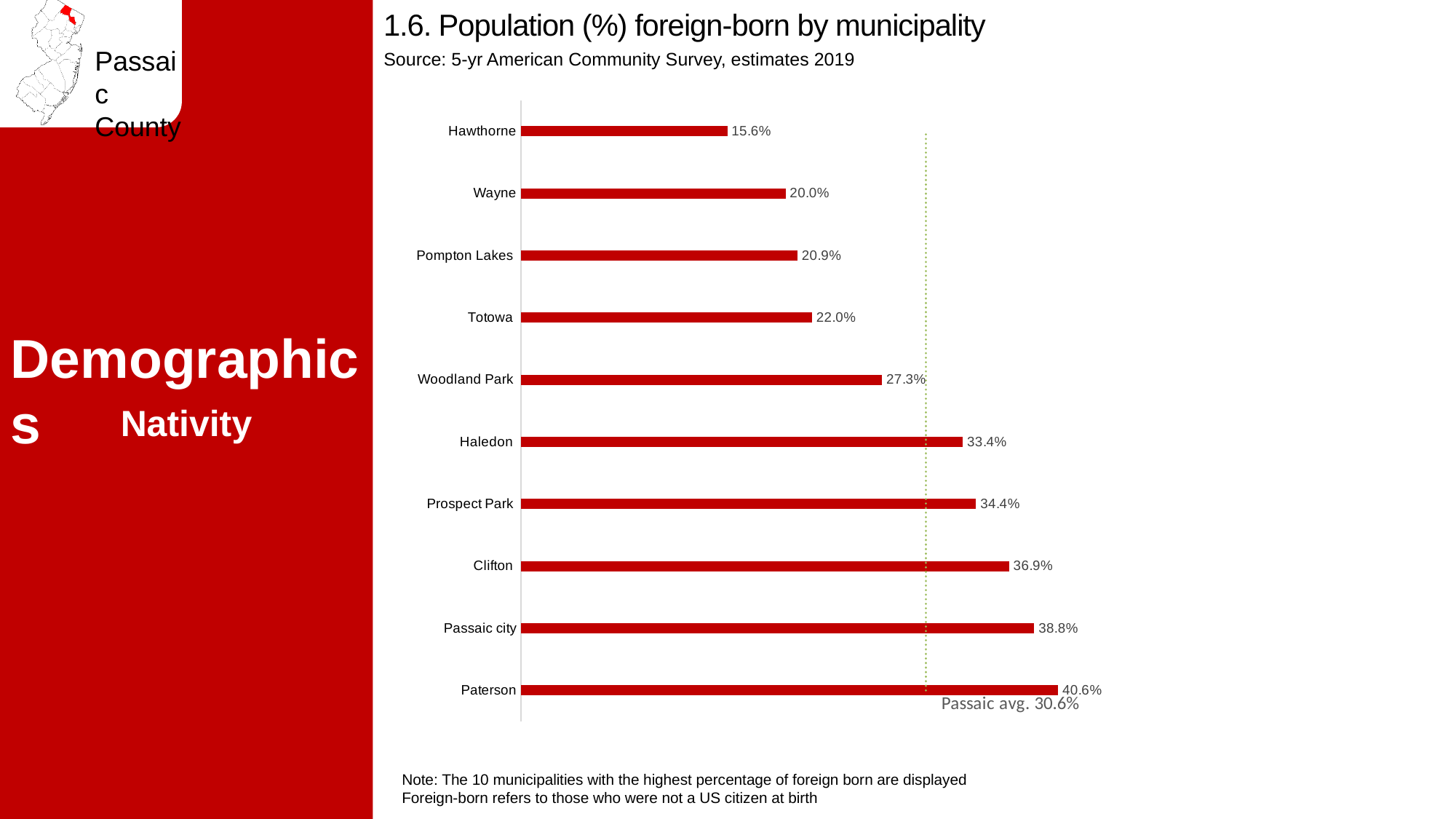

1.6. Population (%) foreign-born by municipality
Source: 5-yr American Community Survey, estimates 2019

### Chart

| Category | % Foreign Born | Passaic avg. 30.6% |
|---|---|---|
| Paterson | 0.406 | 0.306 |
| Passaic city | 0.388 | 0.306 |
| Clifton  | 0.369 | 0.306 |
| Prospect Park  | 0.344 | 0.306 |
| Haledon  | 0.334 | 0.306 |
| Woodland Park  | 0.273 | 0.306 |
| Totowa  | 0.22 | 0.306 |
| Pompton Lakes  | 0.209 | 0.306 |
| Wayne | 0.2 | 0.306 |
| Hawthorne | 0.156 | 0.306 |
Demographics
Nativity
Note: The 10 municipalities with the highest percentage of foreign born are displayed
Foreign-born refers to those who were not a US citizen at birth